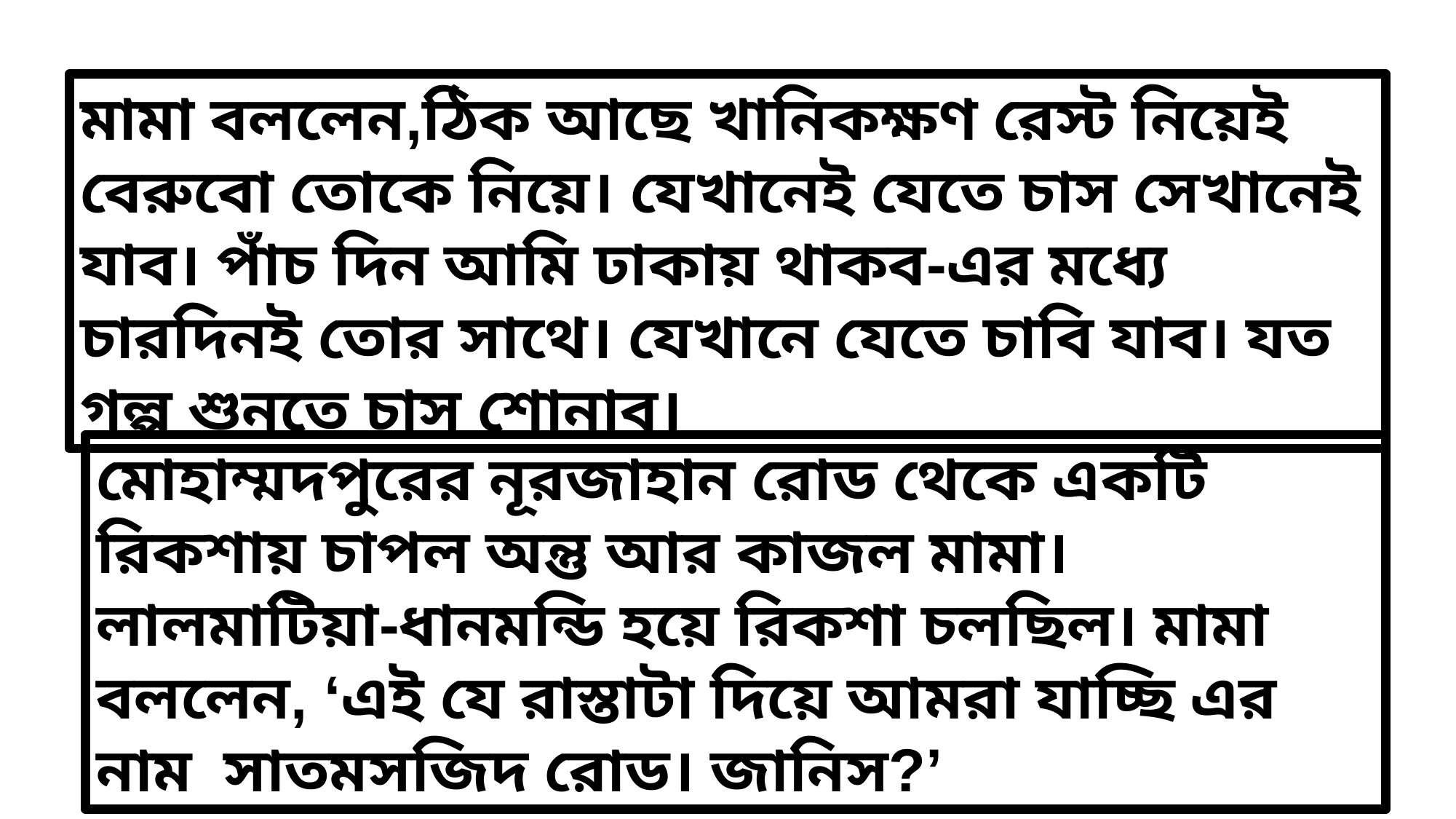

মামা বললেন,ঠিক আছে খানিকক্ষণ রেস্ট নিয়েই বেরুবো তোকে নিয়ে। যেখানেই যেতে চাস সেখানেই যাব। পাঁচ দিন আমি ঢাকায় থাকব-এর মধ্যে চারদিনই তোর সাথে। যেখানে যেতে চাবি যাব। যত গল্প শুনতে চাস শোনাব।
মোহাম্মদপুরের নূরজাহান রোড থেকে একটি রিকশায় চাপল অন্তু আর কাজল মামা। লালমাটিয়া-ধানমন্ডি হয়ে রিকশা চলছিল। মামা বললেন, ‘এই যে রাস্তাটা দিয়ে আমরা যাচ্ছি এর নাম  সাতমসজিদ রোড। জানিস?’